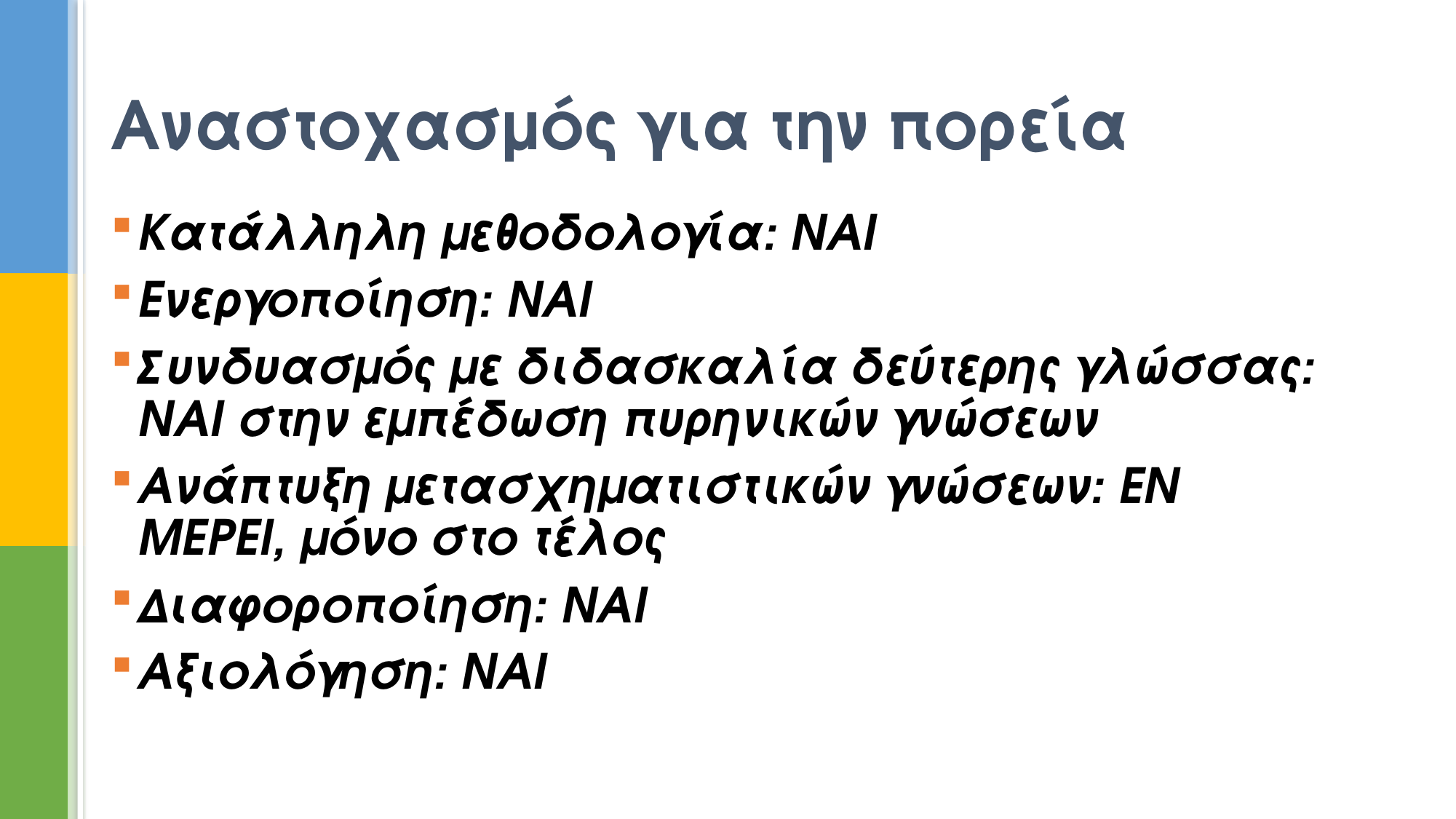

# Αναστοχασμός για την πορεία
Κατάλληλη μεθοδολογία: ΝΑΙ
Ενεργοποίηση: ΝΑΙ
Συνδυασμός με διδασκαλία δεύτερης γλώσσας: ΝΑΙ στην εμπέδωση πυρηνικών γνώσεων
Ανάπτυξη μετασχηματιστικών γνώσεων: ΕΝ ΜΕΡΕΙ, μόνο στο τέλος
Διαφοροποίηση: ΝΑΙ
Αξιολόγηση: ΝΑΙ